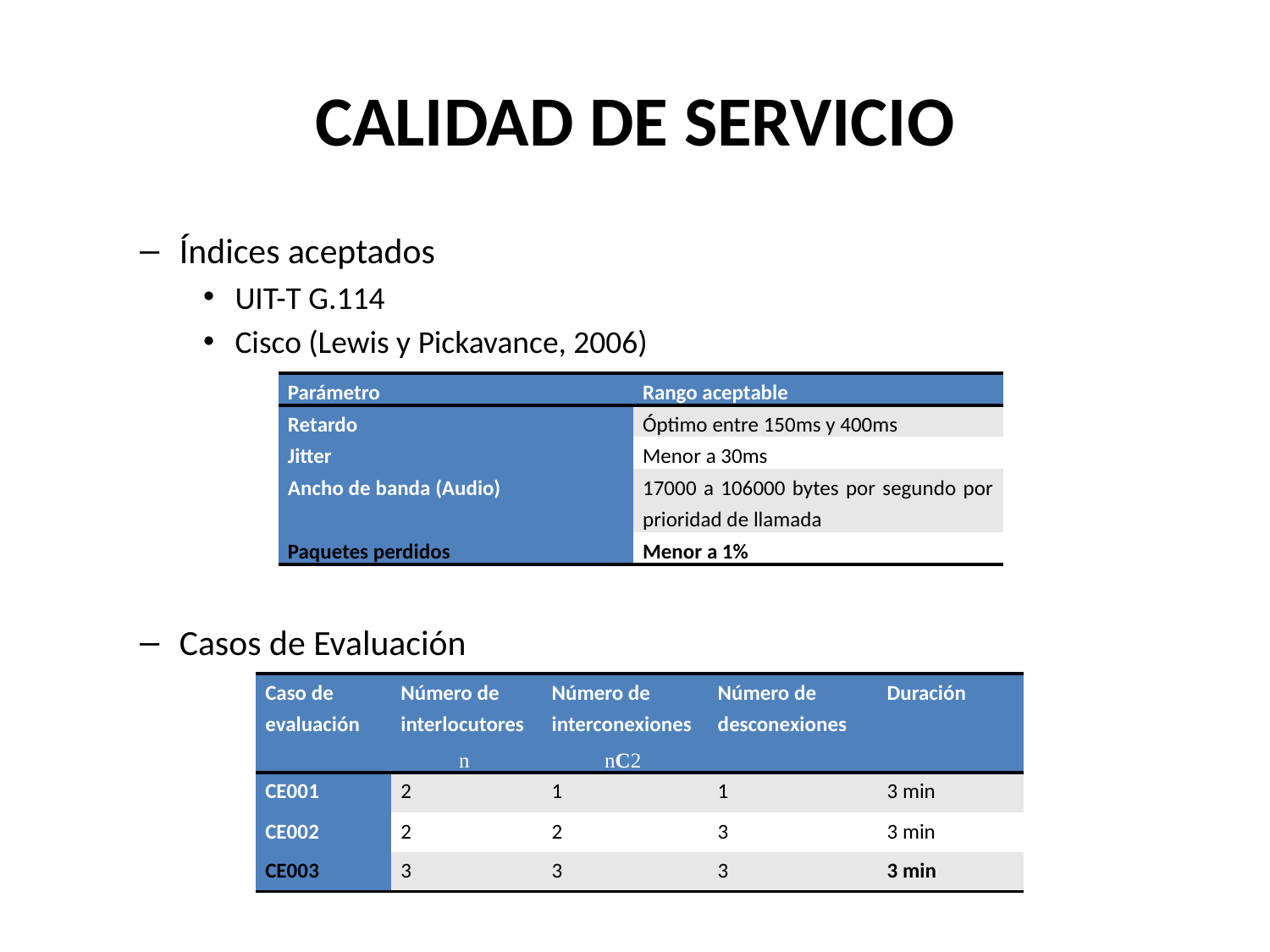

# CALIDAD DE SERVICIO
Índices aceptados
UIT-T G.114
Cisco (Lewis y Pickavance, 2006)

Casos de Evaluación

| Parámetro | Rango aceptable |
| --- | --- |
| Retardo | Óptimo entre 150ms y 400ms |
| Jitter | Menor a 30ms |
| Ancho de banda (Audio) | 17000 a 106000 bytes por segundo por prioridad de llamada |
| Paquetes perdidos | Menor a 1% |
| Caso de evaluación | Número de interlocutores n | Número de interconexiones nC2 | Número de desconexiones | Duración |
| --- | --- | --- | --- | --- |
| CE001 | 2 | 1 | 1 | 3 min |
| CE002 | 2 | 2 | 3 | 3 min |
| CE003 | 3 | 3 | 3 | 3 min |